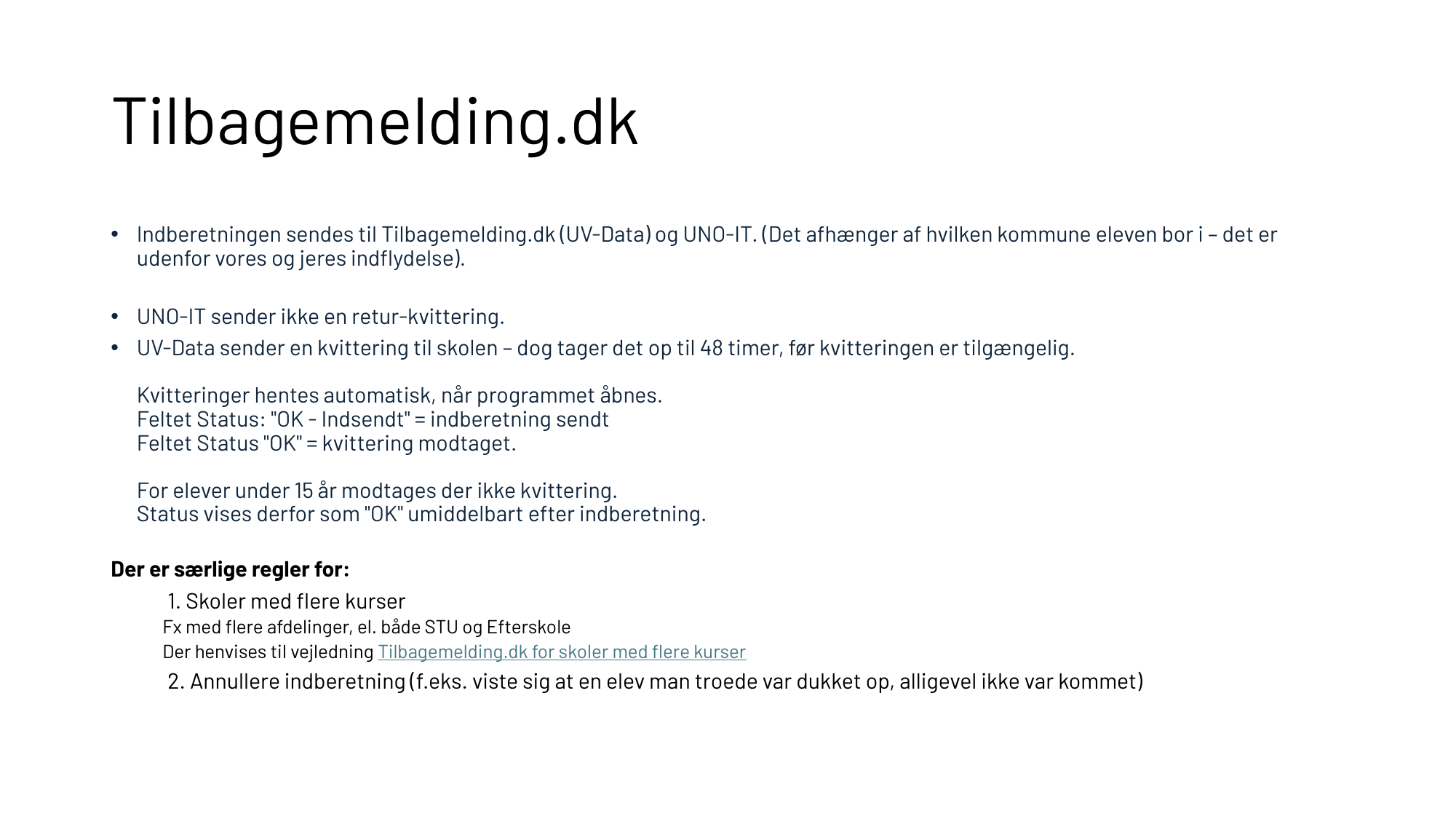

# Tilbagemelding.dk
Indberetningen sendes til Tilbagemelding.dk (UV-Data) og UNO-IT. (Det afhænger af hvilken kommune eleven bor i – det er udenfor vores og jeres indflydelse).
UNO-IT sender ikke en retur-kvittering.
UV-Data sender en kvittering til skolen – dog tager det op til 48 timer, før kvitteringen er tilgængelig.
Kvitteringer hentes automatisk, når programmet åbnes.
Feltet Status: "OK - Indsendt" = indberetning sendt
Feltet Status "OK" = kvittering modtaget.
For elever under 15 år modtages der ikke kvittering.
Status vises derfor som "OK" umiddelbart efter indberetning.
Der er særlige regler for:
	1. Skoler med flere kurser
		Fx med flere afdelinger, el. både STU og Efterskole
		Der henvises til vejledning Tilbagemelding.dk for skoler med flere kurser
	2. Annullere indberetning (f.eks. viste sig at en elev man troede var dukket op, alligevel ikke var kommet)